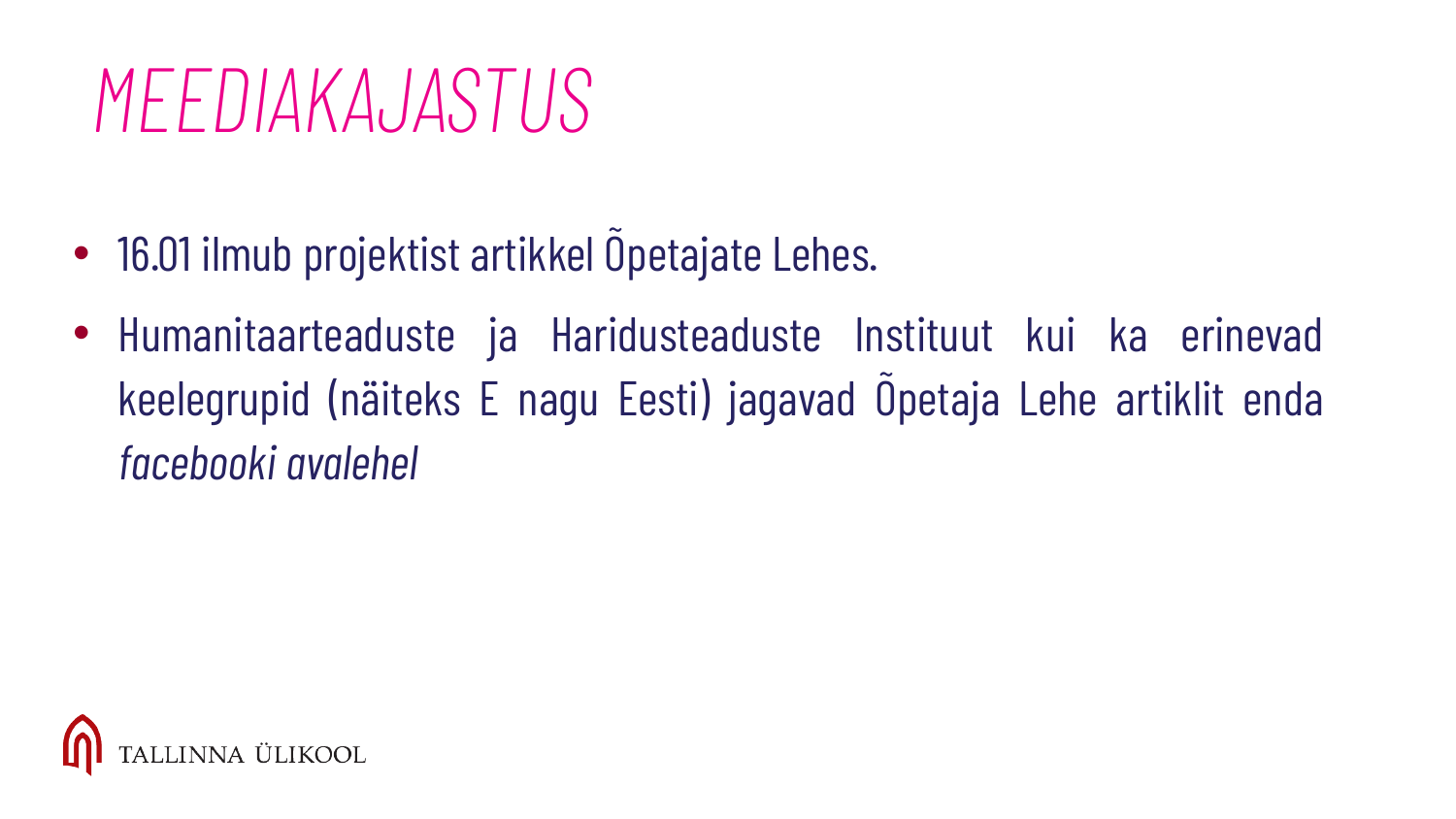

# MEEDIAKAJASTUS
16.01 ilmub projektist artikkel Õpetajate Lehes.
Humanitaarteaduste ja Haridusteaduste Instituut kui ka erinevad keelegrupid (näiteks E nagu Eesti) jagavad Õpetaja Lehe artiklit enda facebooki avalehel